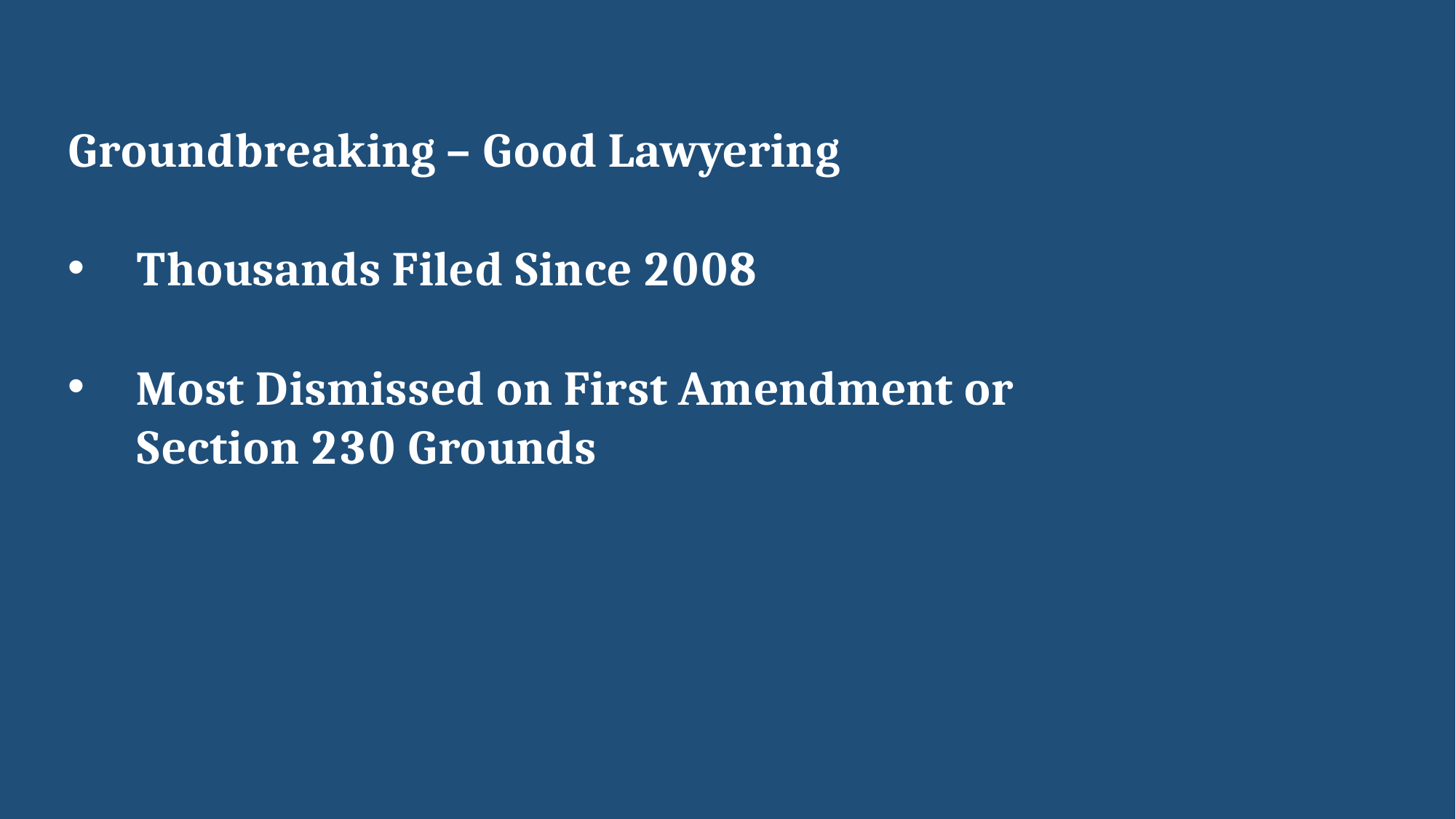

Groundbreaking – Good Lawyering

Thousands Filed Since 2008

Most Dismissed on First Amendment or Section 230 Grounds